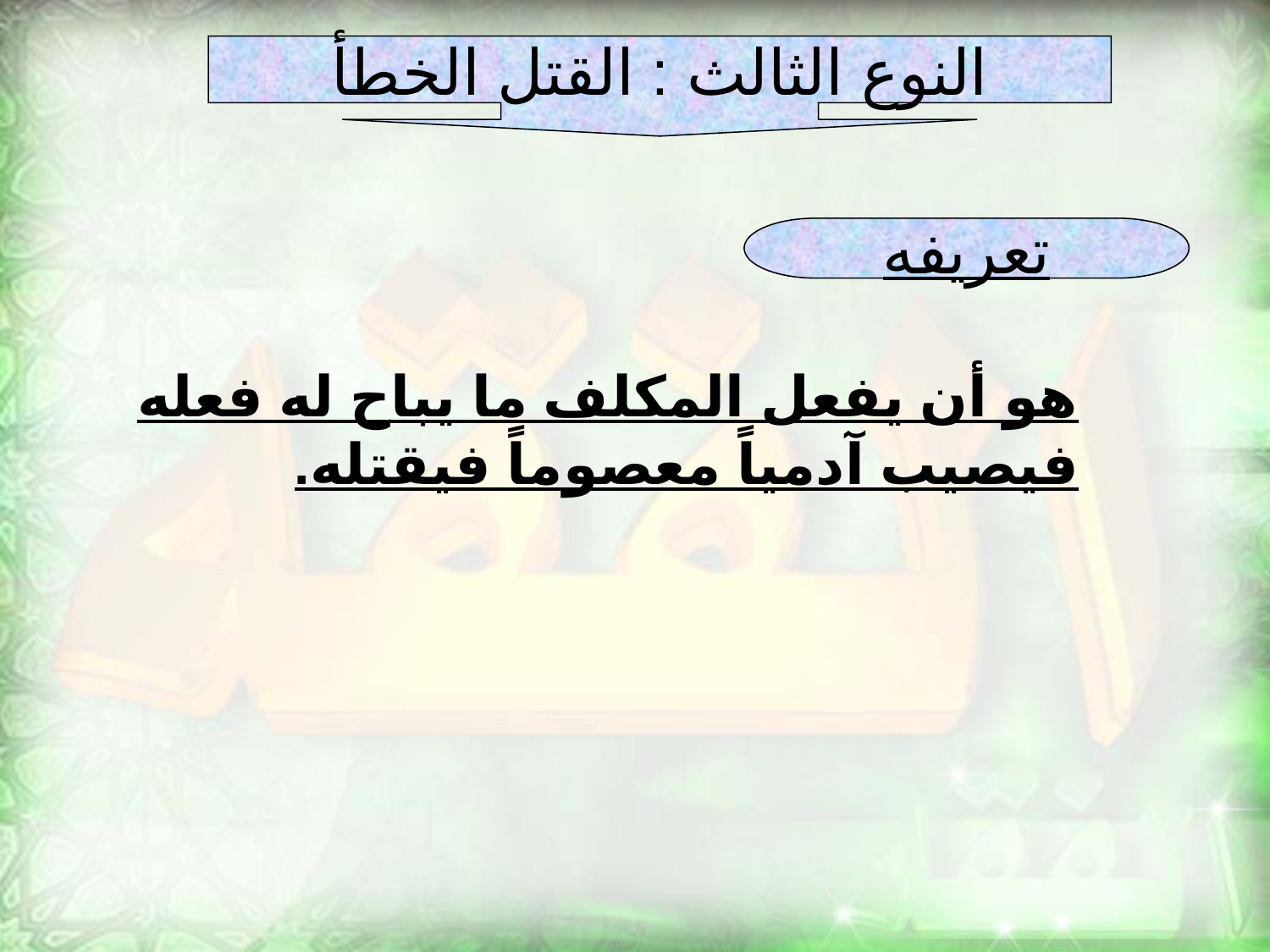

النوع الثالث : القتل الخطأ
تعريفه
هو أن يفعل المكلف ما يباح له فعله فيصيب آدمياً معصوماً فيقتله.